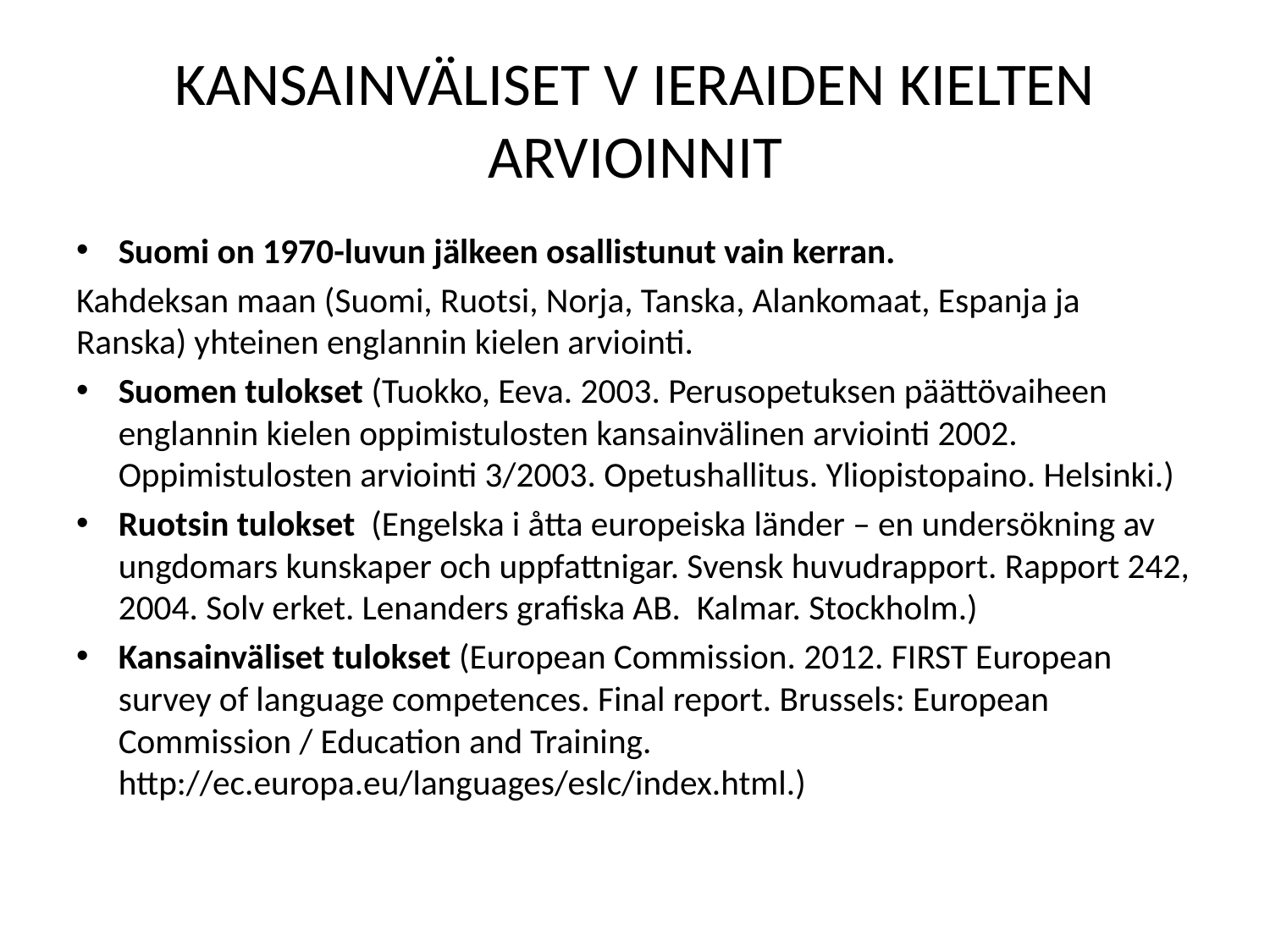

# KANSAINVÄLISET V IERAIDEN KIELTEN ARVIOINNIT
Suomi on 1970-luvun jälkeen osallistunut vain kerran.
Kahdeksan maan (Suomi, Ruotsi, Norja, Tanska, Alankomaat, Espanja ja Ranska) yhteinen englannin kielen arviointi.
Suomen tulokset (Tuokko, Eeva. 2003. Perusopetuksen päättövaiheen englannin kielen oppimistulosten kansainvälinen arviointi 2002. Oppimistulosten arviointi 3/2003. Opetushallitus. Yliopistopaino. Helsinki.)
Ruotsin tulokset  (Engelska i åtta europeiska länder – en undersökning av ungdomars kunskaper och uppfattnigar. Svensk huvudrapport. Rapport 242, 2004. Solv erket. Lenanders grafiska AB.  Kalmar. Stockholm.)
Kansainväliset tulokset (European Commission. 2012. FIRST European survey of language competences. Final report. Brussels: European Commission / Education and Training. http://ec.europa.eu/languages/eslc/index.html.)